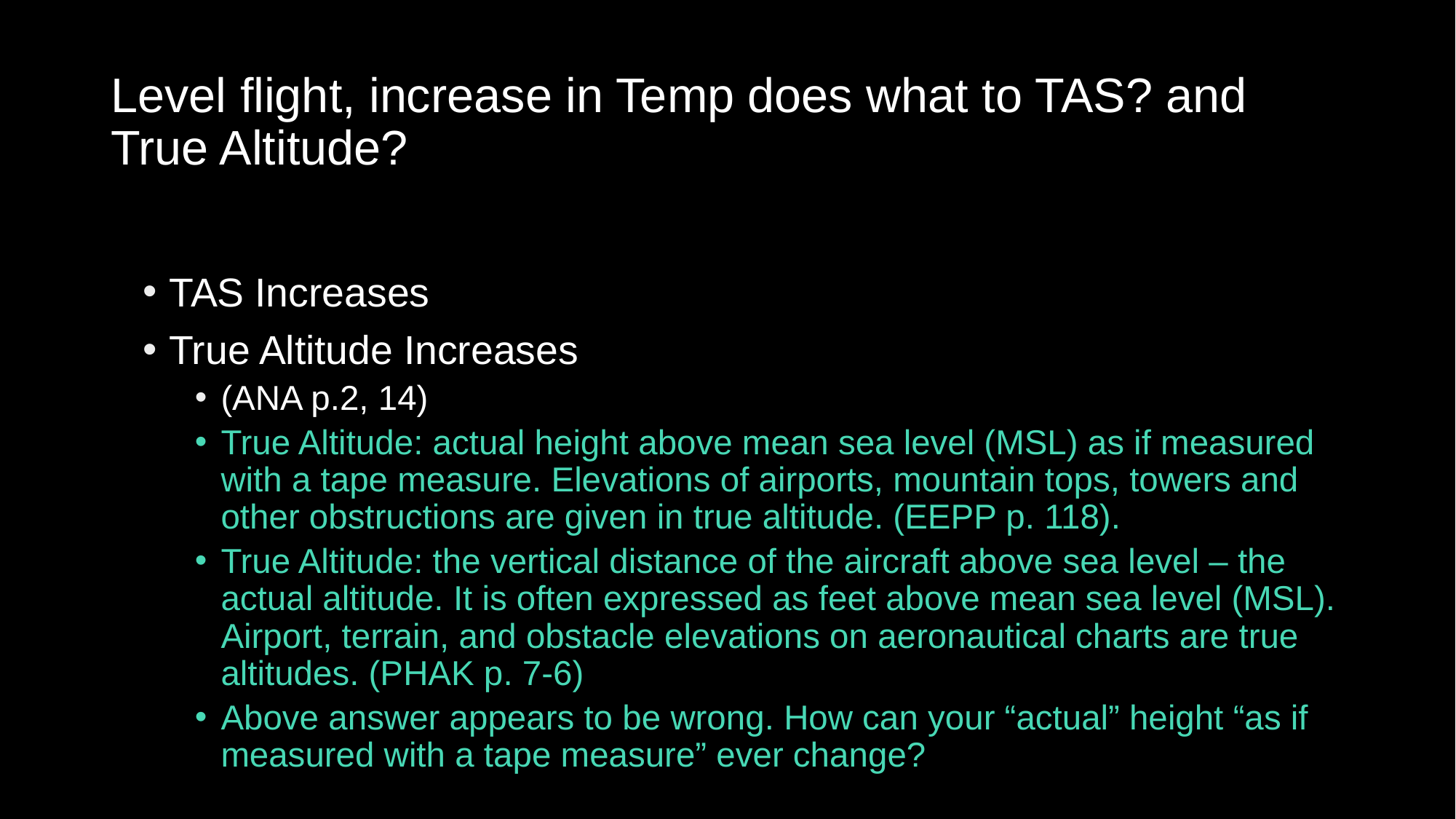

# Level flight, increase in Temp does what to TAS? and True Altitude?
TAS Increases
True Altitude Increases
(ANA p.2, 14)
True Altitude: actual height above mean sea level (MSL) as if measured with a tape measure. Elevations of airports, mountain tops, towers and other obstructions are given in true altitude. (EEPP p. 118).
True Altitude: the vertical distance of the aircraft above sea level – the actual altitude. It is often expressed as feet above mean sea level (MSL). Airport, terrain, and obstacle elevations on aeronautical charts are true altitudes. (PHAK p. 7-6)
Above answer appears to be wrong. How can your “actual” height “as if measured with a tape measure” ever change?